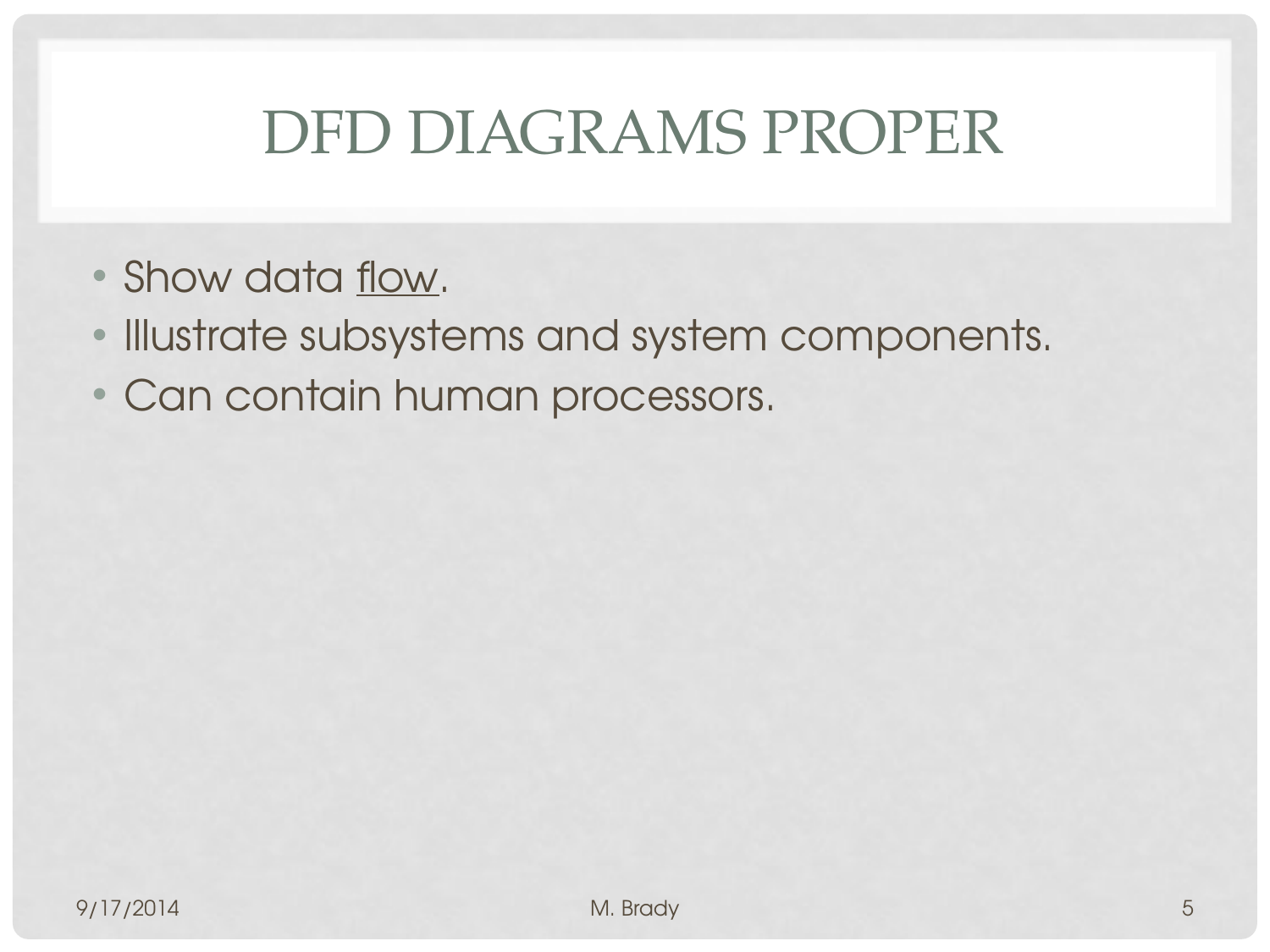

# DFD Diagrams proper
Show data flow.
Illustrate subsystems and system components.
Can contain human processors.
9/17/2014
M. Brady
5